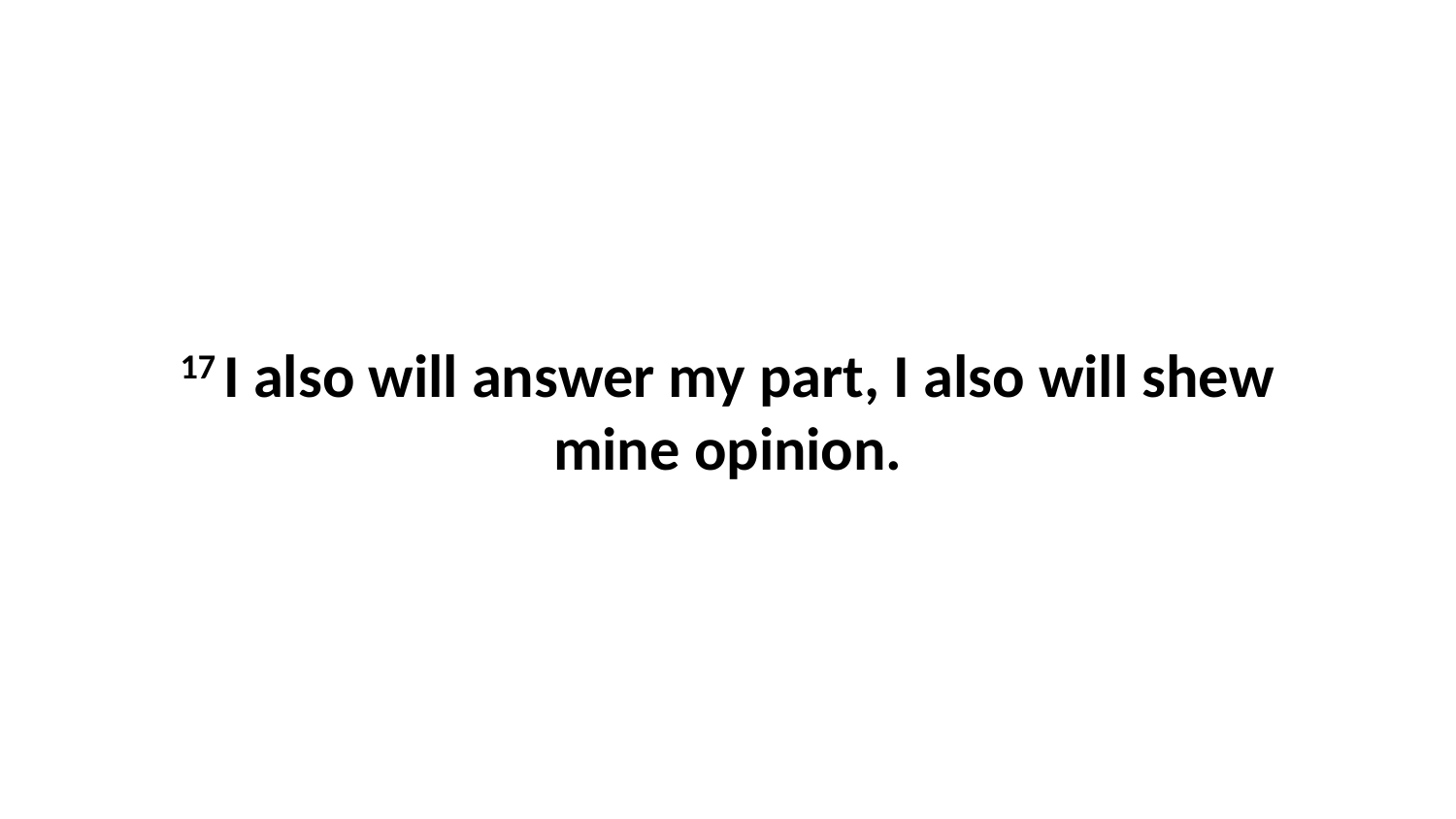

17 I also will answer my part, I also will shew mine opinion.